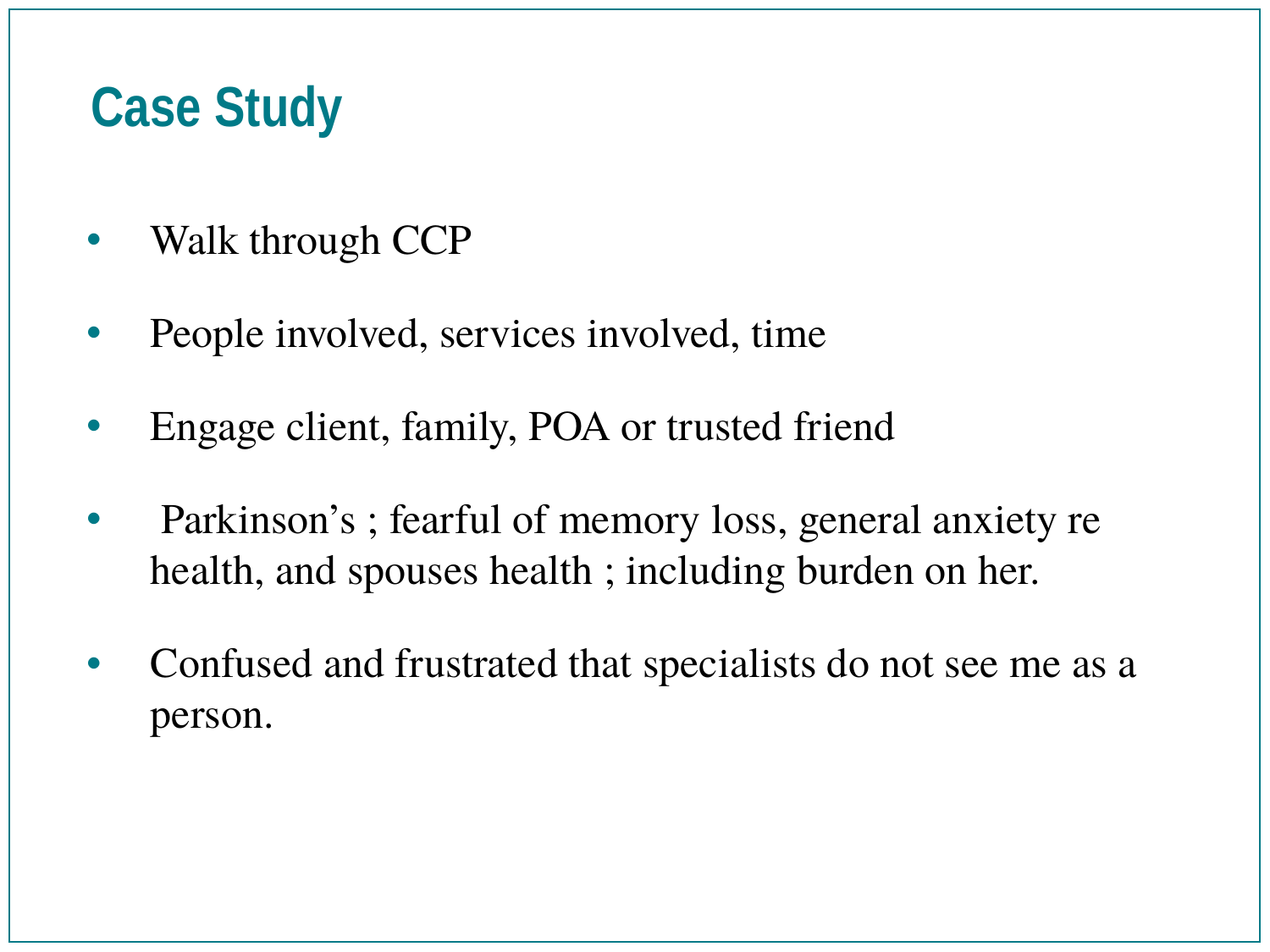

# Case Study
Walk through CCP
People involved, services involved, time
Engage client, family, POA or trusted friend
 Parkinson’s ; fearful of memory loss, general anxiety re health, and spouses health ; including burden on her.
Confused and frustrated that specialists do not see me as a person.